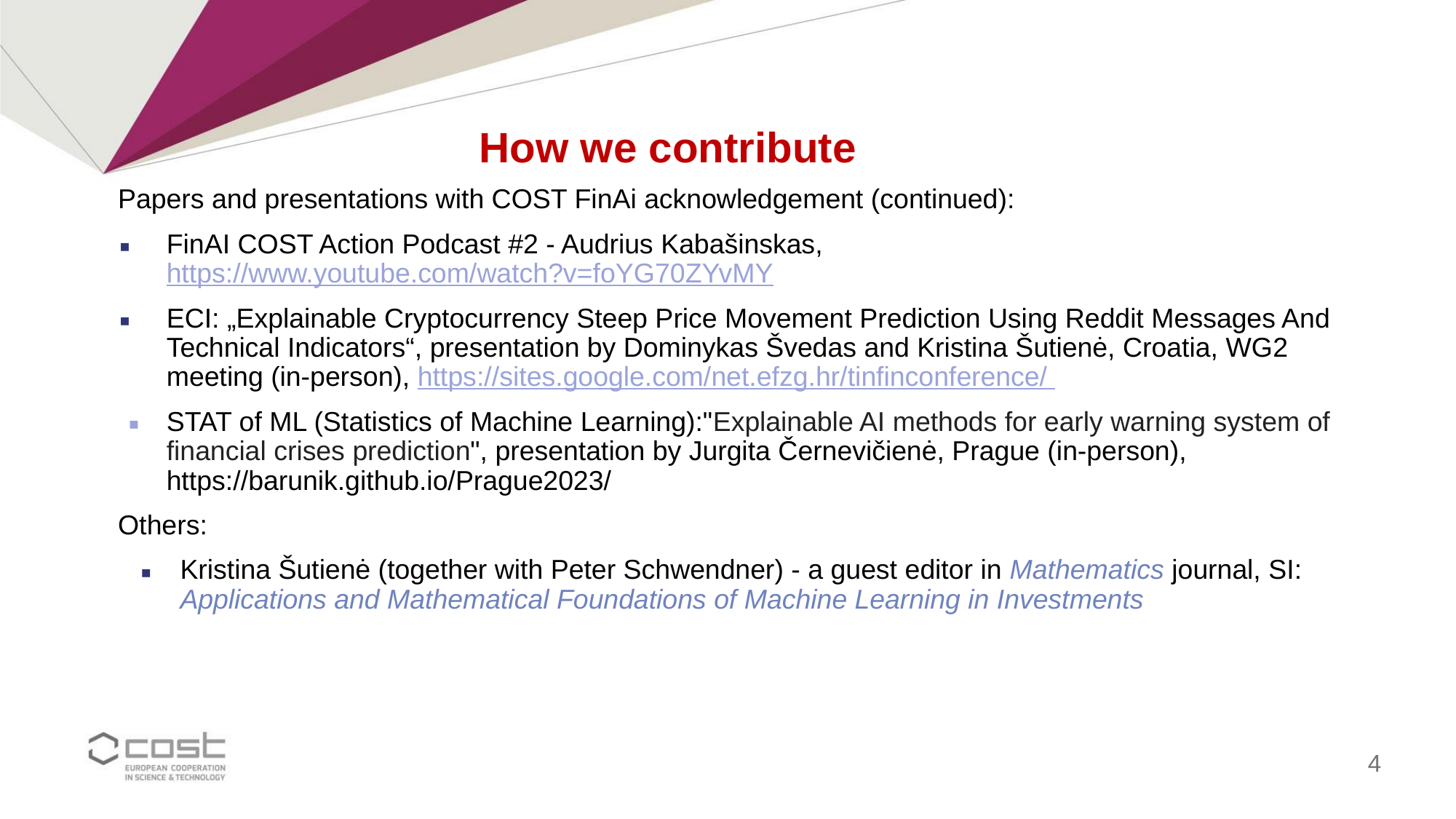

How we contribute
Papers and presentations with COST FinAi acknowledgement (continued):
FinAI COST Action Podcast #2 - Audrius Kabašinskas, https://www.youtube.com/watch?v=foYG70ZYvMY
ECI: „Explainable Cryptocurrency Steep Price Movement Prediction Using Reddit Messages And Technical Indicators“, presentation by Dominykas Švedas and Kristina Šutienė, Croatia, WG2 meeting (in-person), https://sites.google.com/net.efzg.hr/tinfinconference/
STAT of ML (Statistics of Machine Learning):"Explainable AI methods for early warning system of financial crises prediction", presentation by Jurgita Černevičienė, Prague (in-person), https://barunik.github.io/Prague2023/
Others:
Kristina Šutienė (together with Peter Schwendner) - a guest editor in Mathematics journal, SI: Applications and Mathematical Foundations of Machine Learning in Investments